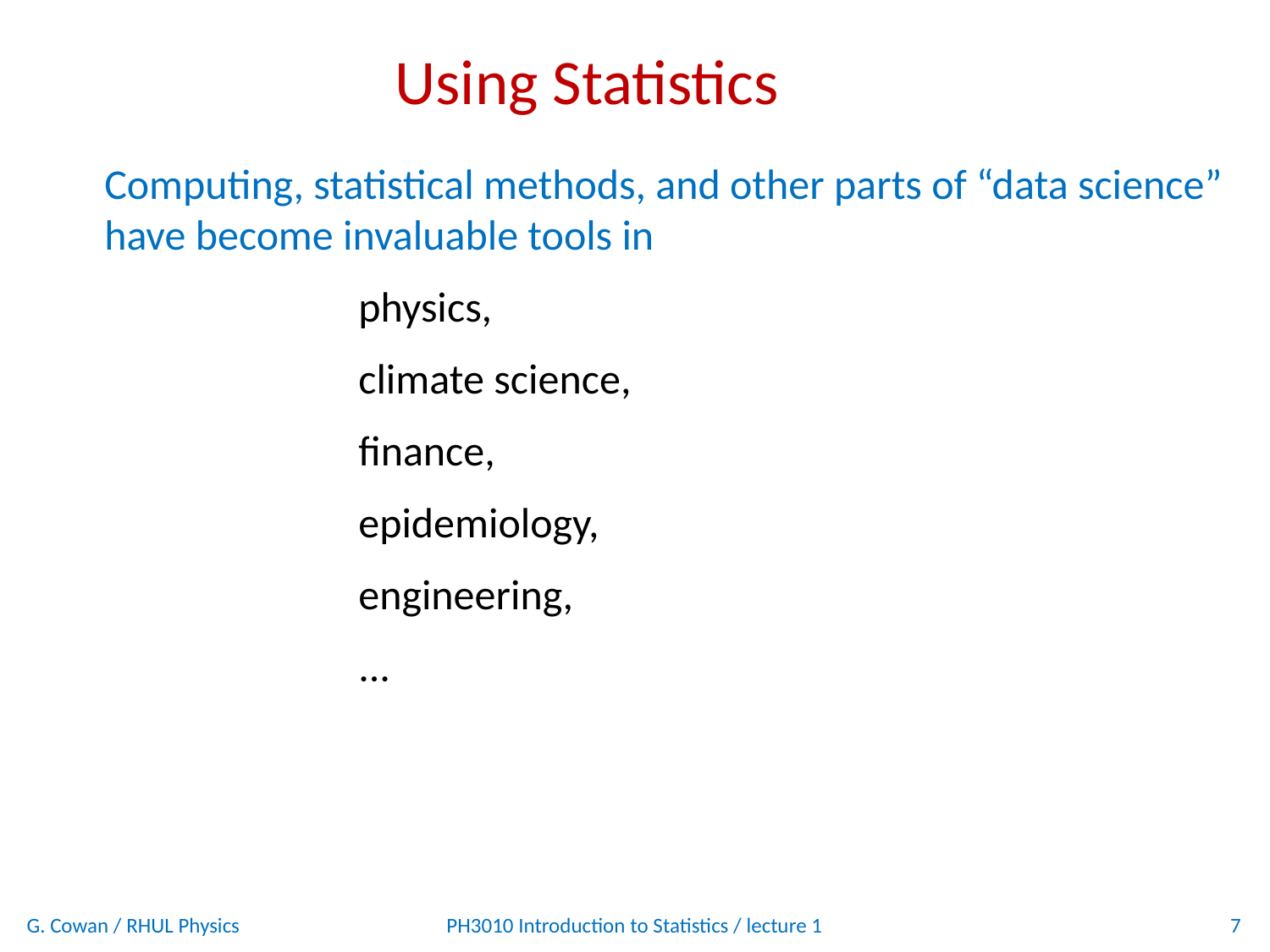

Using Statistics
Computing, statistical methods, and other parts of “data science” have become invaluable tools in
		physics,
		climate science,
		finance,
		epidemiology,
		engineering,
		...
G. Cowan / RHUL Physics
PH3010 Introduction to Statistics / lecture 1
7